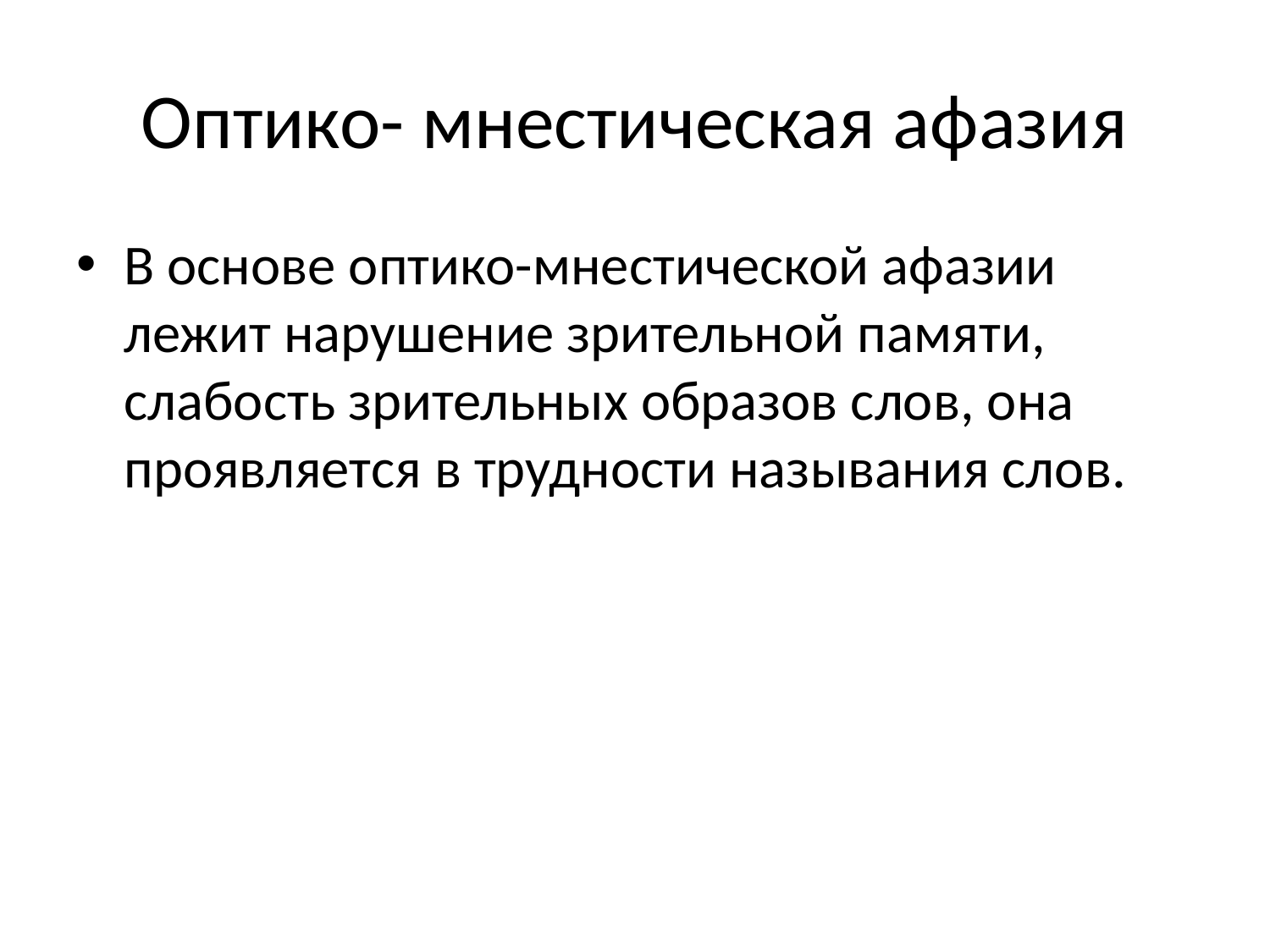

# Оптико- мнестическая афазия
В основе оптико-мнестической афазии лежит нарушение зрительной памяти, слабость зрительных образов слов, она проявляется в трудности называния слов.